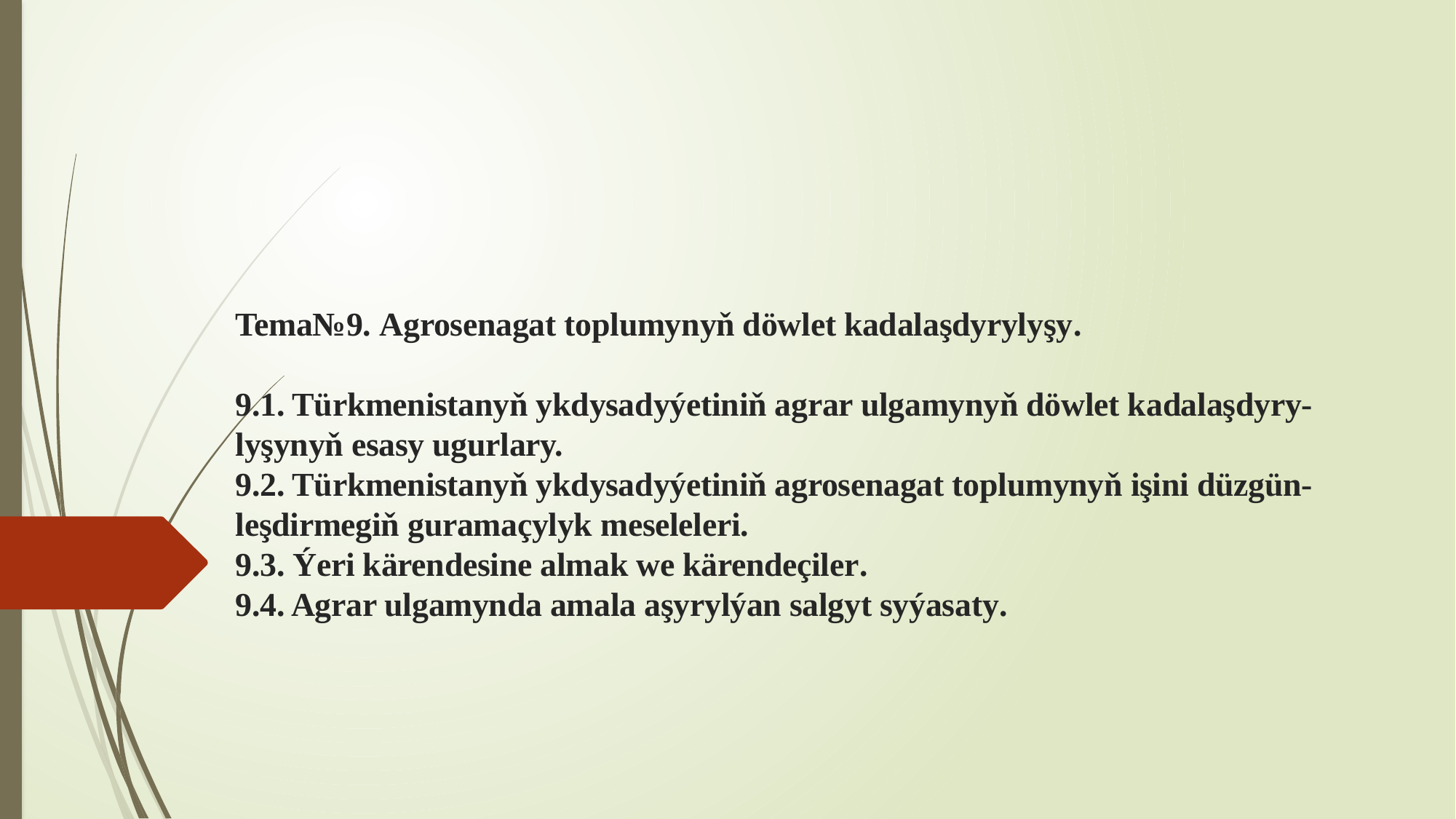

# Tema№9. Agrosenagat toplumynyň döwlet kadalaşdyrylyşy.   9.1. Türkmenistanyň ykdysadyýetiniň agrar ulgamynyň döwlet kadalaşdyry-lyşynyň esasy ugurlary. 9.2. Türkmenistanyň ykdysadyýetiniň agrosenagat toplumynyň işini düzgün-leşdirmegiň guramaçylyk meseleleri. 9.3. Ýeri kärendesine almak we kärendeçiler. 9.4. Agrar ulgamynda amala aşyrylýan salgyt syýasaty.